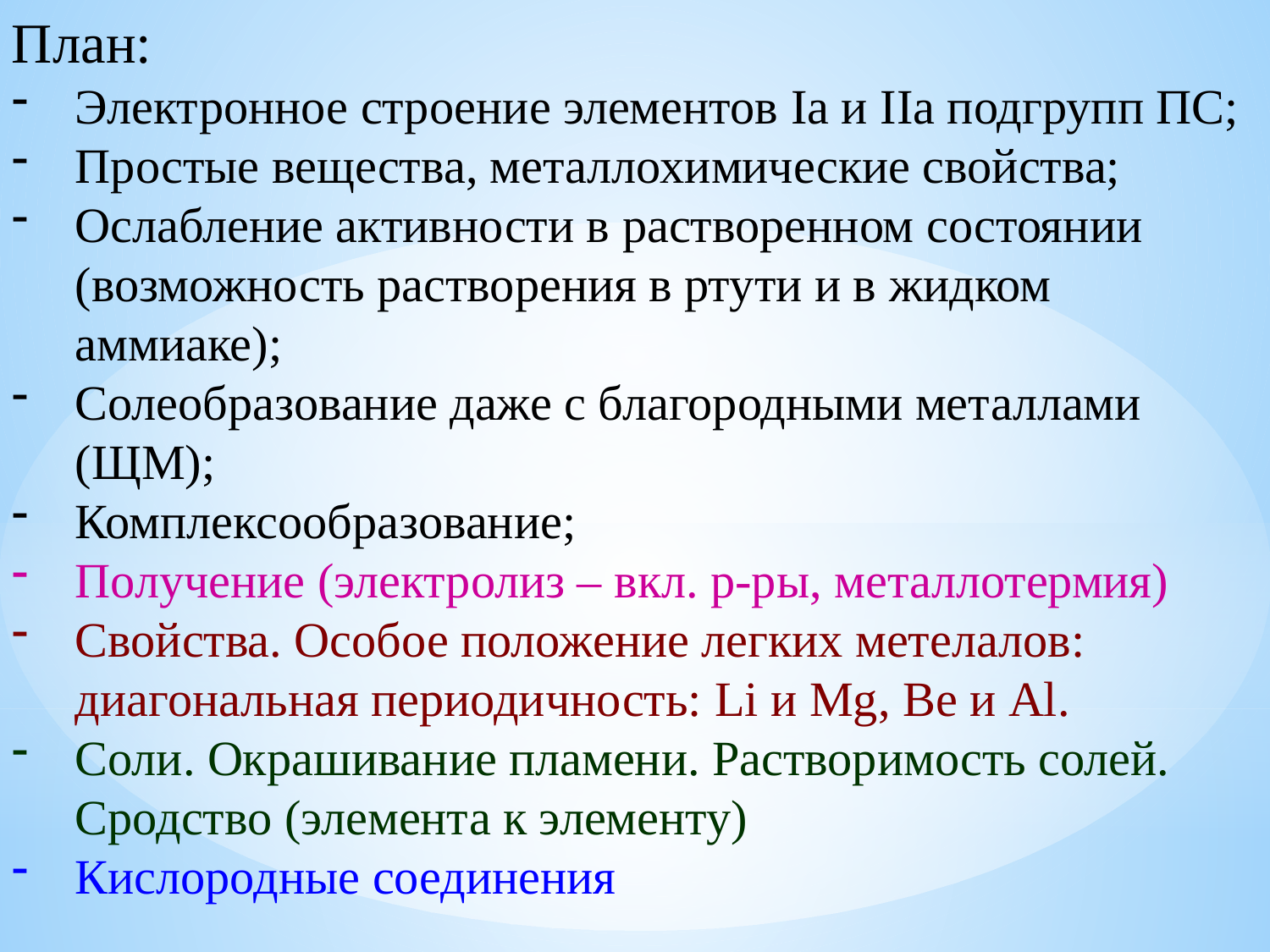

План:
Электронное строение элементов Ia и IIa подгрупп ПС;
Простые вещества, металлохимические свойства;
Ослабление активности в растворенном состоянии (возможность растворения в ртути и в жидком аммиаке);
Солеобразование даже с благородными металлами (ЩМ);
Комплексообразование;
Получение (электролиз – вкл. р-ры, металлотермия)
Свойства. Особое положение легких метелалов: диагональная периодичность: Li и Mg, Be и Al.
Соли. Окрашивание пламени. Растворимость солей. Сродство (элемента к элементу)
Кислородные соединения